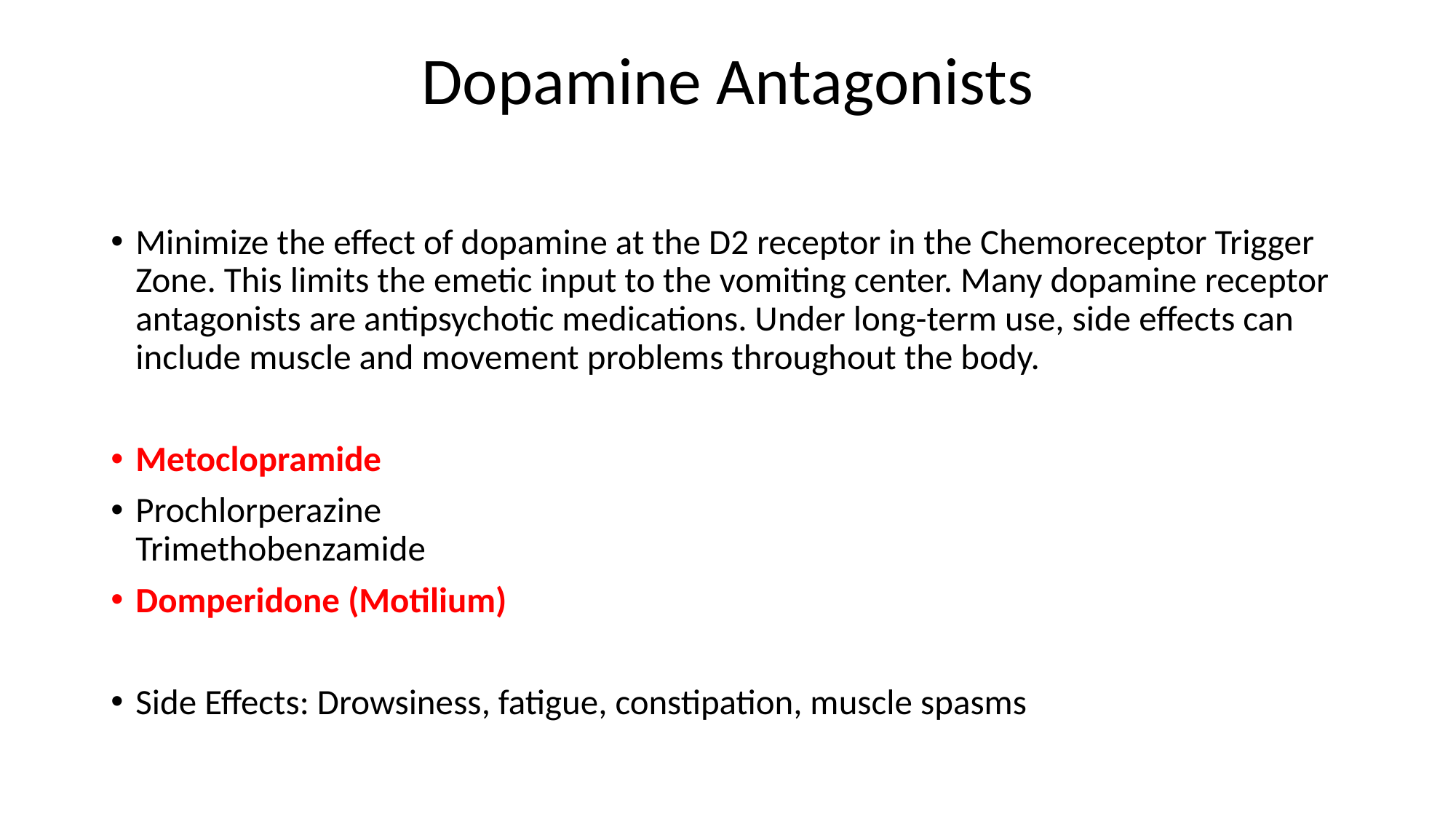

# Dopamine Antagonists
Minimize the effect of dopamine at the D2 receptor in the Chemoreceptor Trigger Zone. This limits the emetic input to the vomiting center. Many dopamine receptor antagonists are antipsychotic medications. Under long-term use, side effects can include muscle and movement problems throughout the body.

Metoclopramide
Prochlorperazine
Trimethobenzamide
Domperidone (Motilium)

Side Effects: Drowsiness, fatigue, constipation, muscle spasms